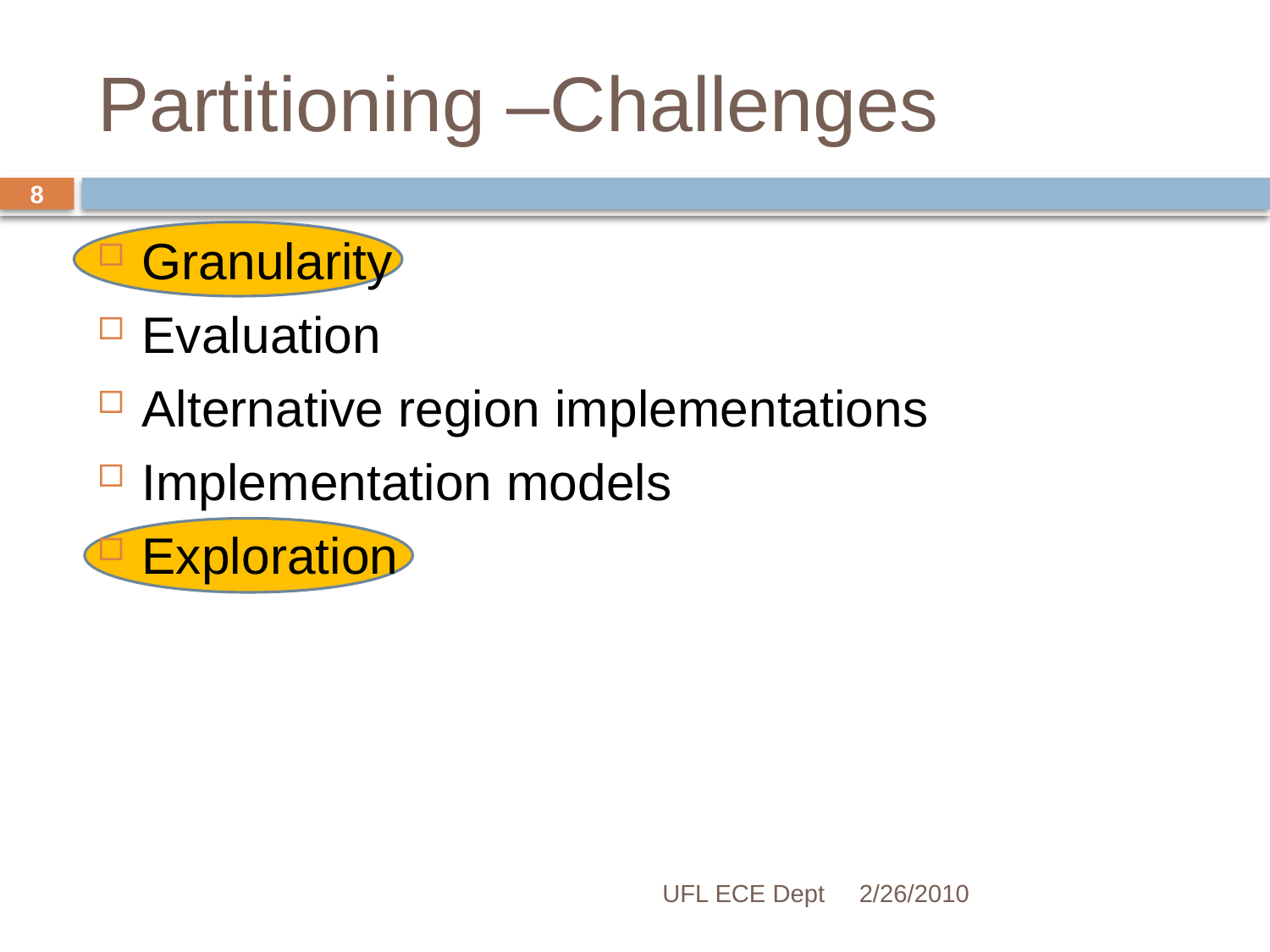

# Partitioning –Challenges
8

Granularity
Evaluation
Alternative region implementations
Implementation models
Exploration

UFL ECE Dept
2/26/2010